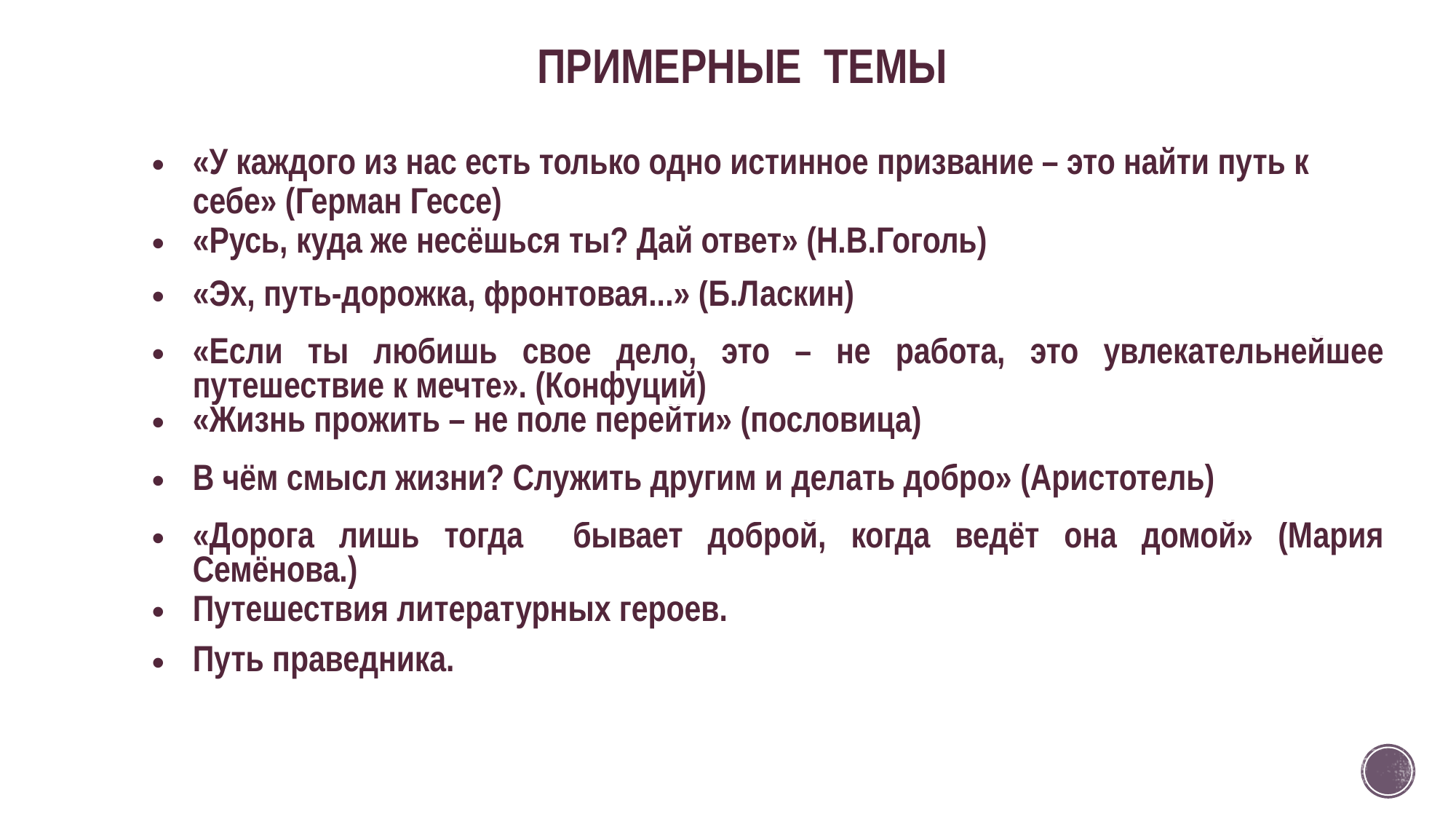

# ПРИМЕРНЫЕ  ТЕМЫ
|  |
| --- |
| «У каждого из нас есть только одно истинное призвание – это найти путь к себе» (Герман Гессе) |
| «Русь, куда же несёшься ты? Дай ответ» (Н.В.Гоголь) |
| «Эх, путь-дорожка, фронтовая...» (Б.Ласкин) |
| «Если ты любишь свое дело, это – не работа, это увлекательнейшее путешествие к мечте». (Конфуций) |
| «Жизнь прожить – не поле перейти» (пословица) |
| В чём смысл жизни? Служить другим и делать добро» (Аристотель) |
| «Дорога лишь тогда бывает доброй, когда ведёт она домой» (Мария Семёнова.) |
| Путешествия литературных героев. |
| Путь праведника. |